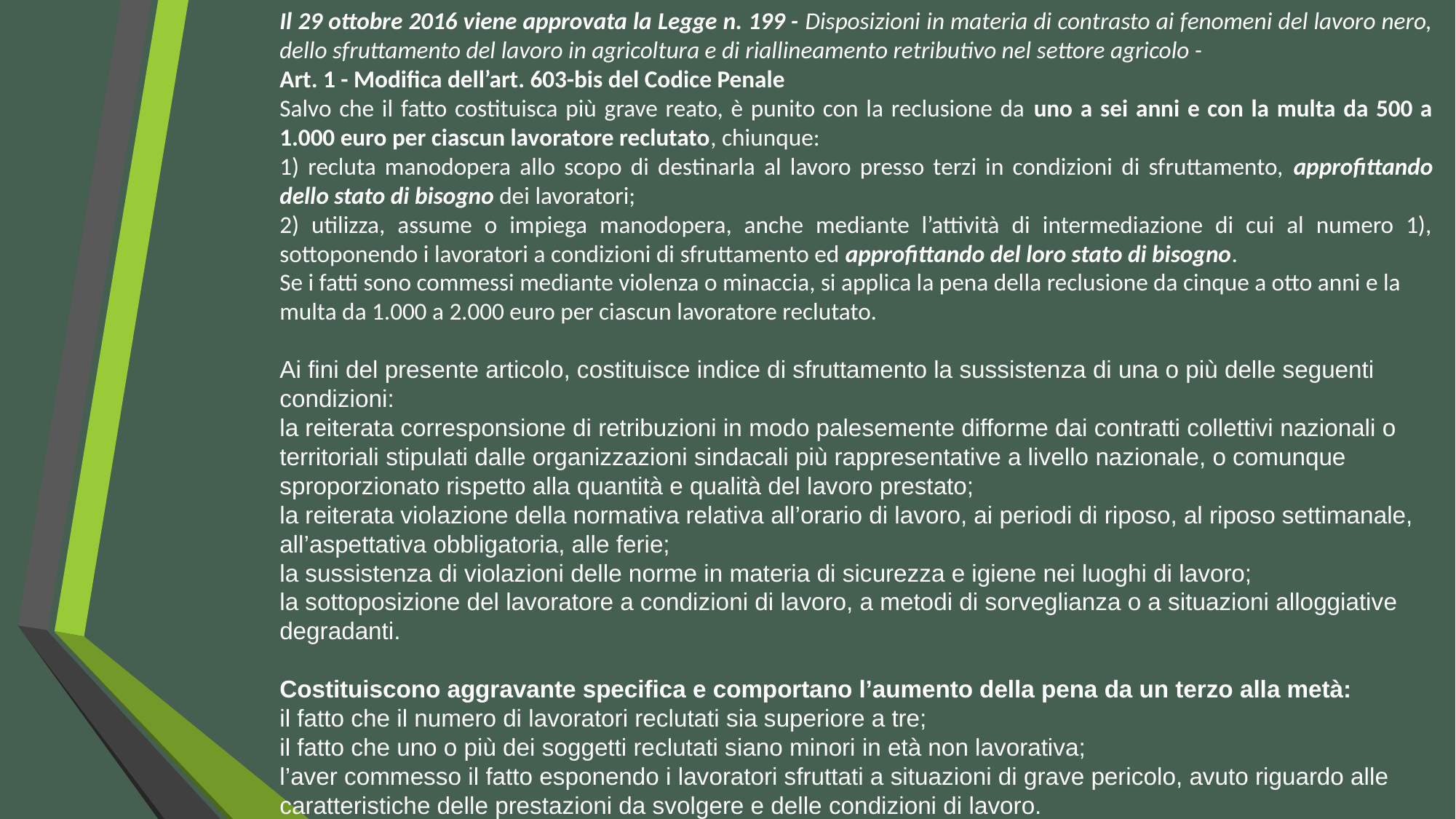

Il 29 ottobre 2016 viene approvata la Legge n. 199 - Disposizioni in materia di contrasto ai fenomeni del lavoro nero, dello sfruttamento del lavoro in agricoltura e di riallineamento retributivo nel settore agricolo -
Art. 1 - Modifica dell’art. 603-bis del Codice Penale
Salvo che il fatto costituisca più grave reato, è punito con la reclusione da uno a sei anni e con la multa da 500 a 1.000 euro per ciascun lavoratore reclutato, chiunque:
1) recluta manodopera allo scopo di destinarla al lavoro presso terzi in condizioni di sfruttamento, approfittando dello stato di bisogno dei lavoratori;
2) utilizza, assume o impiega manodopera, anche mediante l’attività di intermediazione di cui al numero 1), sottoponendo i lavoratori a condizioni di sfruttamento ed approfittando del loro stato di bisogno.
Se i fatti sono commessi mediante violenza o minaccia, si applica la pena della reclusione da cinque a otto anni e la multa da 1.000 a 2.000 euro per ciascun lavoratore reclutato.

Ai fini del presente articolo, costituisce indice di sfruttamento la sussistenza di una o più delle seguenti condizioni:
la reiterata corresponsione di retribuzioni in modo palesemente difforme dai contratti collettivi nazionali o territoriali stipulati dalle organizzazioni sindacali più rappresentative a livello nazionale, o comunque sproporzionato rispetto alla quantità e qualità del lavoro prestato;
la reiterata violazione della normativa relativa all’orario di lavoro, ai periodi di riposo, al riposo settimanale, all’aspettativa obbligatoria, alle ferie;
la sussistenza di violazioni delle norme in materia di sicurezza e igiene nei luoghi di lavoro;
la sottoposizione del lavoratore a condizioni di lavoro, a metodi di sorveglianza o a situazioni alloggiative degradanti.

Costituiscono aggravante specifica e comportano l’aumento della pena da un terzo alla metà:
il fatto che il numero di lavoratori reclutati sia superiore a tre;
il fatto che uno o più dei soggetti reclutati siano minori in età non lavorativa;
l’aver commesso il fatto esponendo i lavoratori sfruttati a situazioni di grave pericolo, avuto riguardo alle caratteristiche delle prestazioni da svolgere e delle condizioni di lavoro.